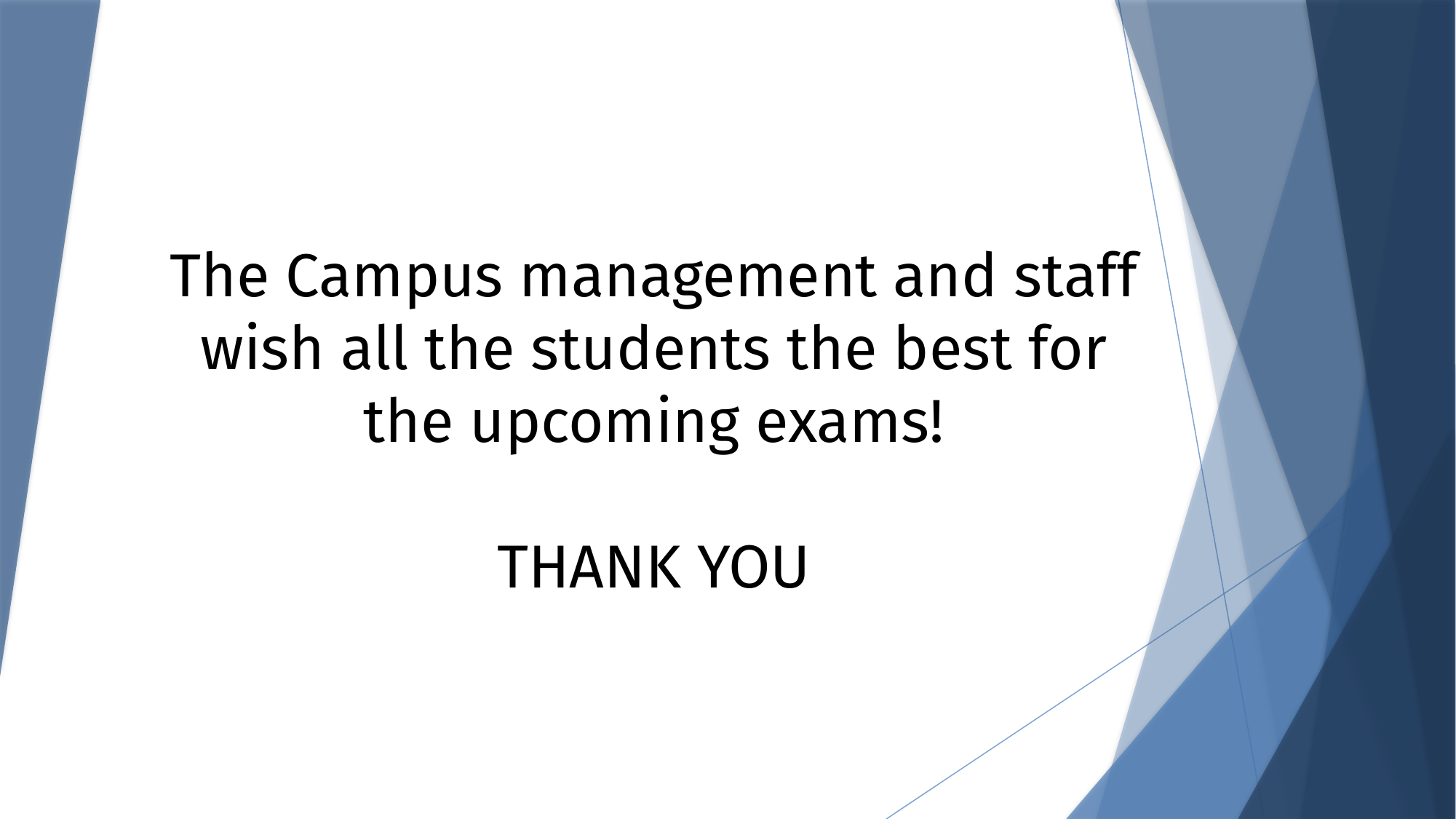

The Campus management and staff wish all the students the best for the upcoming exams!

THANK YOU